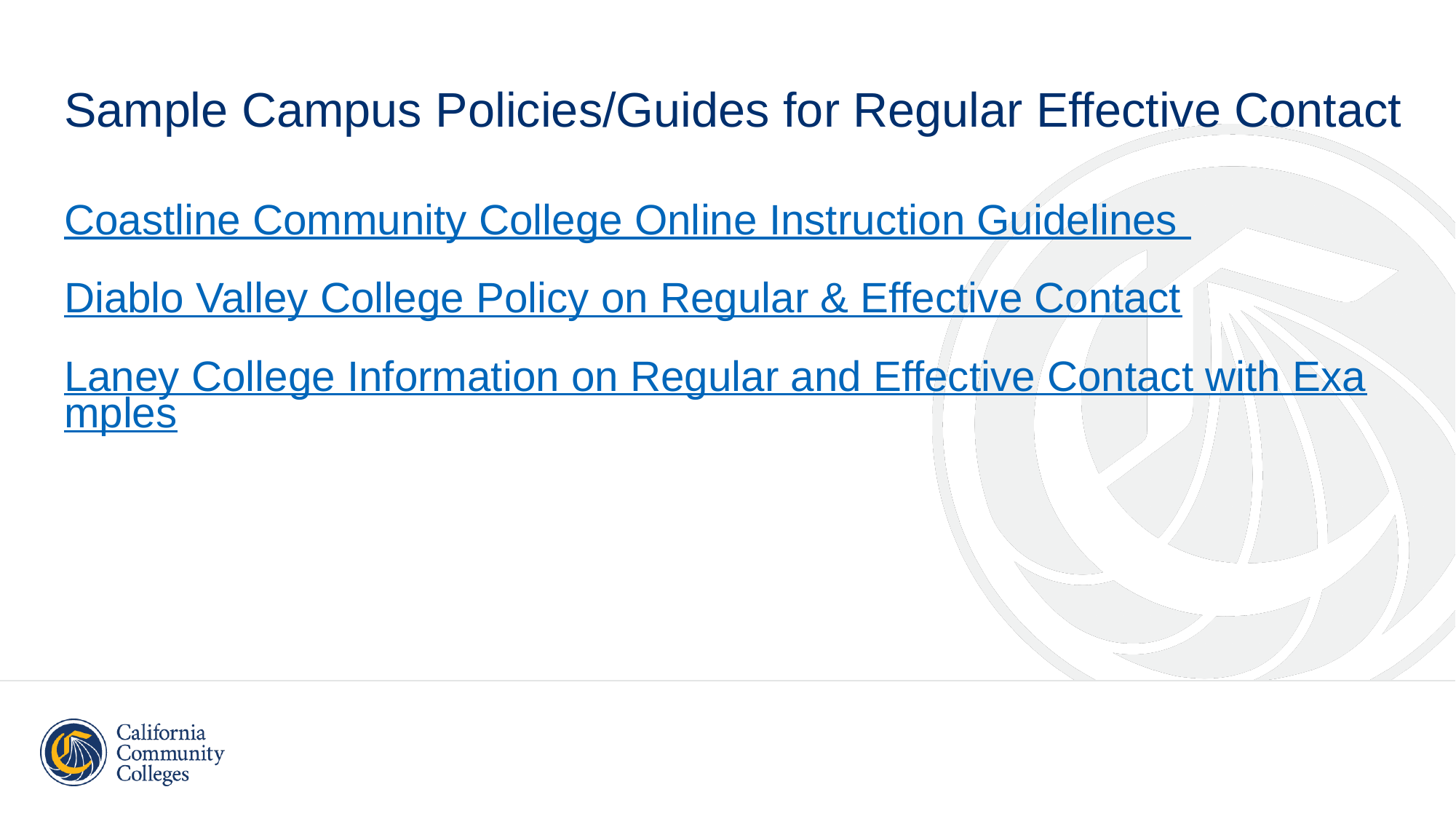

# Sample Campus Policies/Guides for Regular Effective Contact
Coastline Community College Online Instruction Guidelines
Diablo Valley College Policy on Regular & Effective Contact
Laney College Information on Regular and Effective Contact with Examples